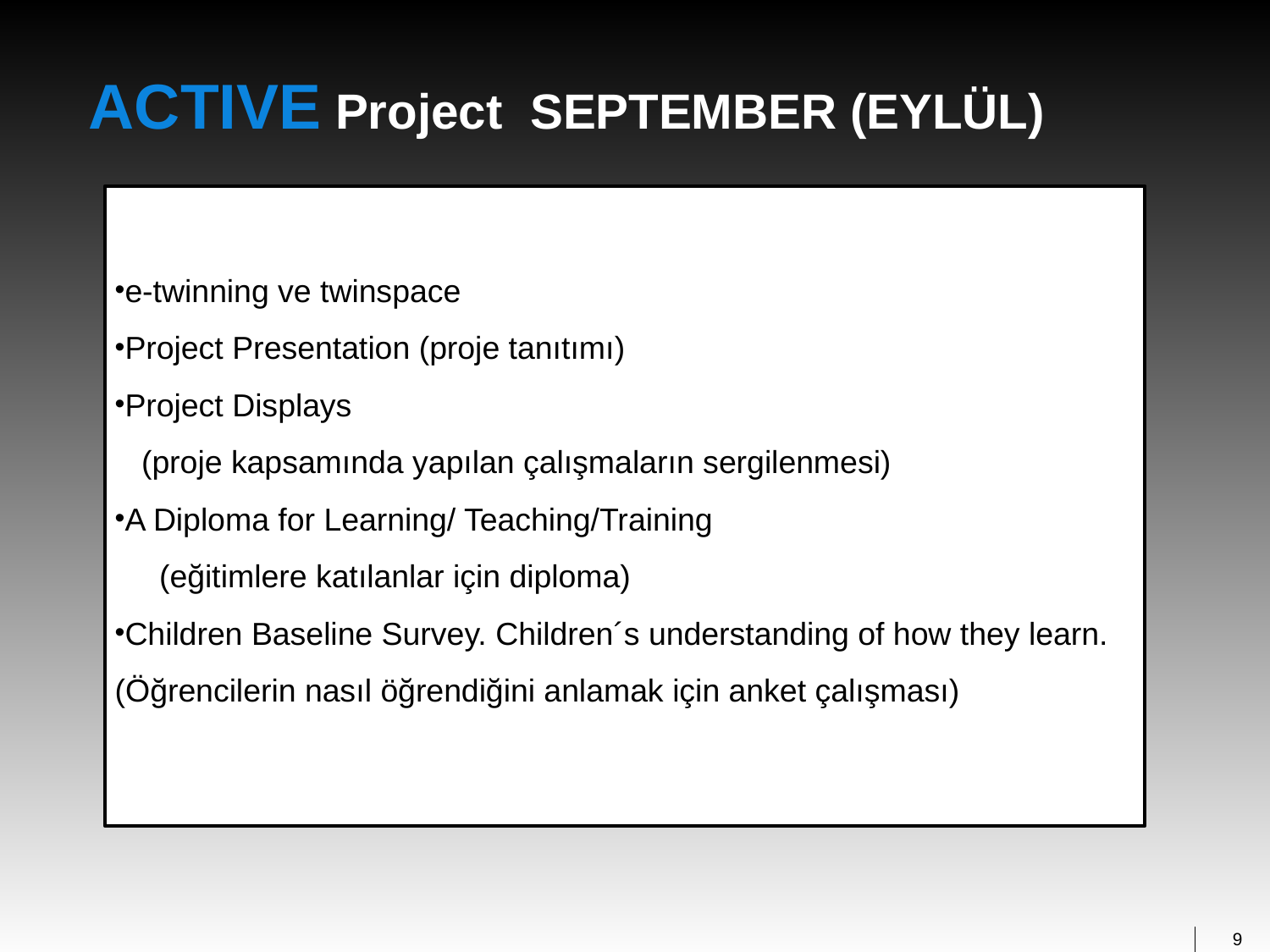

# ACTIVE Project  SEPTEMBER (EYLÜL)

e-twinning ve twinspace
Project Presentation (proje tanıtımı)
Project Displays
   (proje kapsamında yapılan çalışmaların sergilenmesi)
A Diploma for Learning/ Teaching/Training
     (eğitimlere katılanlar için diploma)
Children Baseline Survey. Children´s understanding of how they learn.
(Öğrencilerin nasıl öğrendiğini anlamak için anket çalışması)
9